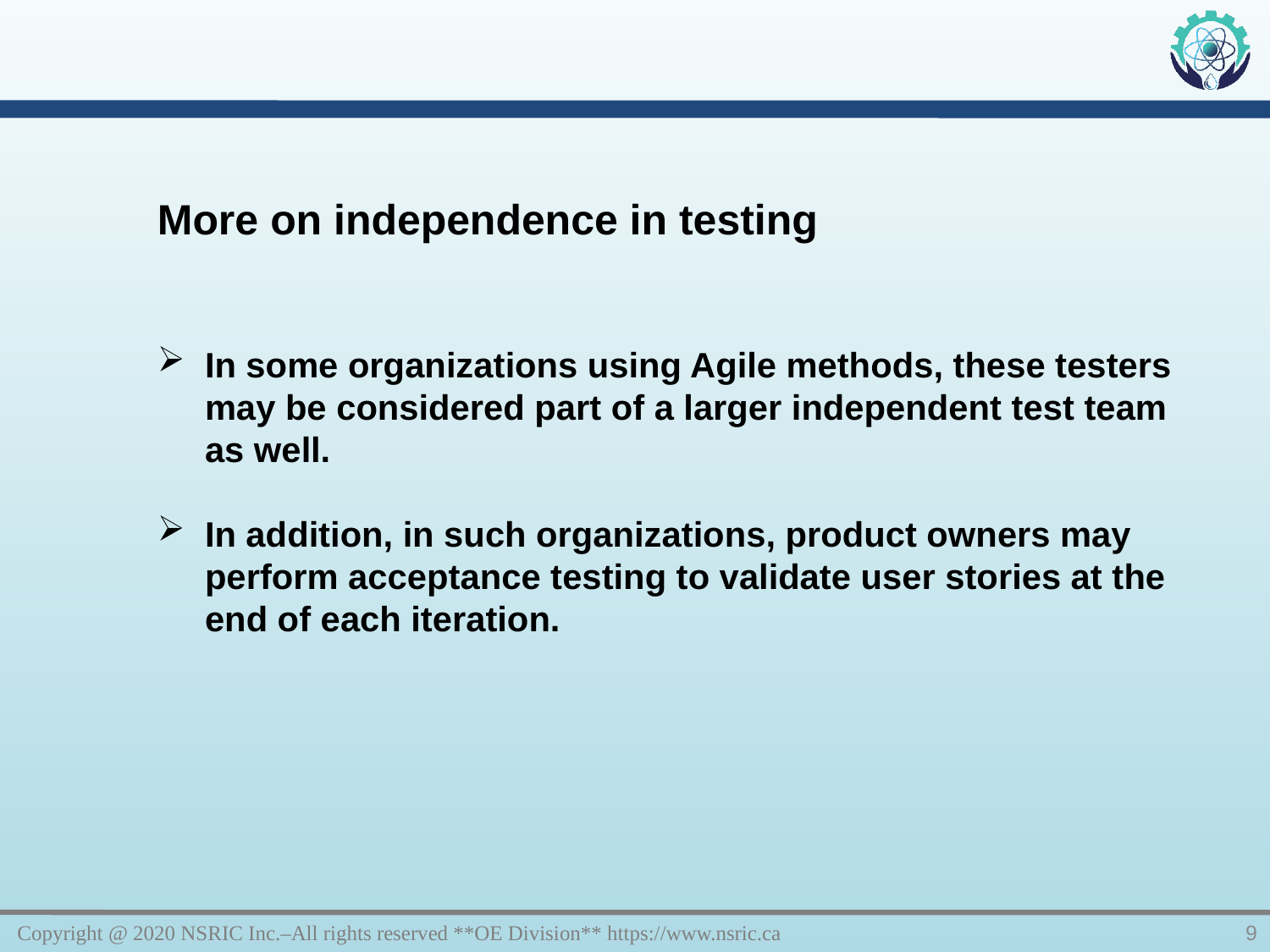

More on independence in testing
In some organizations using Agile methods, these testers may be considered part of a larger independent test team as well.

In addition, in such organizations, product owners may perform acceptance testing to validate user stories at the end of each iteration.

Copyright @ 2020 NSRIC Inc.–All rights reserved **OE Division** https://www.nsric.ca
9